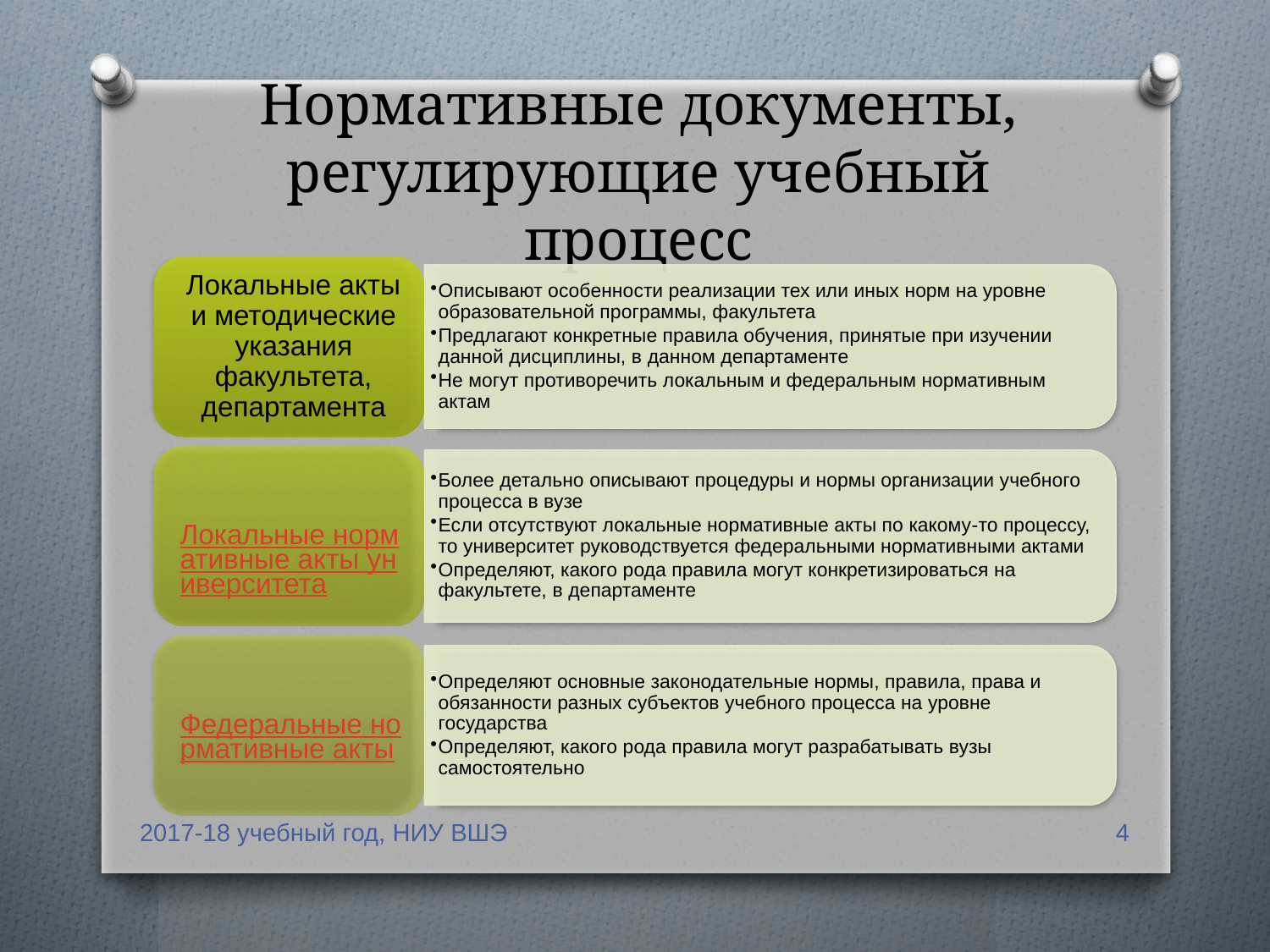

# Нормативные документы, регулирующие учебный процесс
Описывают особенности реализации тех или иных норм на уровне образовательной программы, факультета
Предлагают конкретные правила обучения, принятые при изучении данной дисциплины, в данном департаменте
Не могут противоречить локальным и федеральным нормативным актам
Локальные акты и методические указания факультета, департамента
Более детально описывают процедуры и нормы организации учебного процесса в вузе
Если отсутствуют локальные нормативные акты по какому-то процессу, то университет руководствуется федеральными нормативными актами
Определяют, какого рода правила могут конкретизироваться на факультете, в департаменте
Локальные нормативные акты университета
Определяют основные законодательные нормы, правила, права и обязанности разных субъектов учебного процесса на уровне государства
Определяют, какого рода правила могут разрабатывать вузы самостоятельно
Федеральные нормативные акты
2017-18 учебный год, НИУ ВШЭ
4